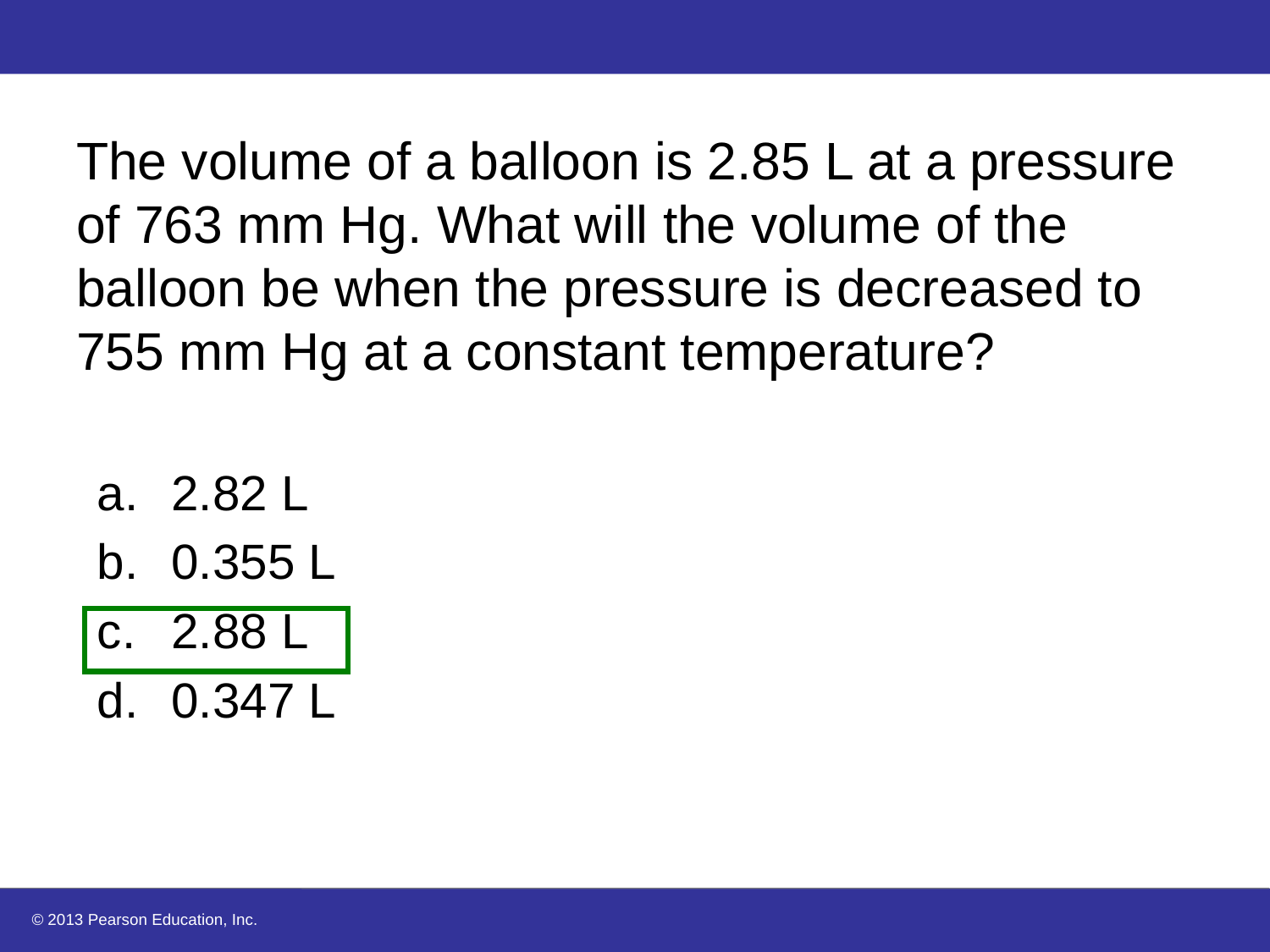

# The volume of a balloon is 2.85 L at a pressure of 763 mm Hg. What will the volume of the balloon be when the pressure is decreased to 755 mm Hg at a constant temperature?
2.82 L
0.355 L
2.88 L
0.347 L

© 2013 Pearson Education, Inc.